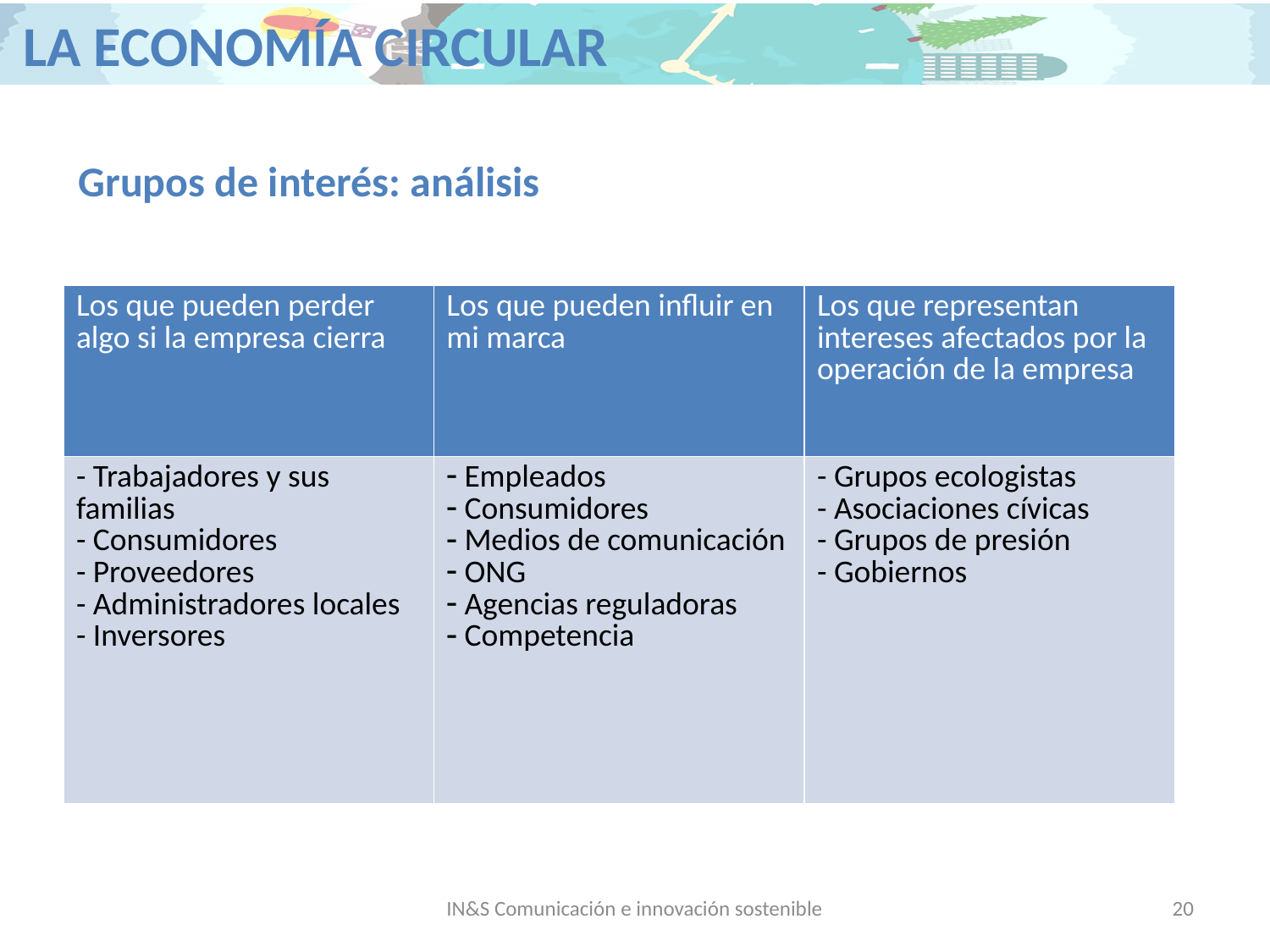

Grupos de interés: análisis
| Los que pueden perder algo si la empresa cierra | Los que pueden influir en mi marca | Los que representan intereses afectados por la operación de la empresa |
| --- | --- | --- |
| - Trabajadores y sus familias - Consumidores - Proveedores - Administradores locales - Inversores | Empleados Consumidores Medios de comunicación ONG Agencias reguladoras Competencia | - Grupos ecologistas - Asociaciones cívicas - Grupos de presión - Gobiernos |
IN&S Comunicación e innovación sostenible
20